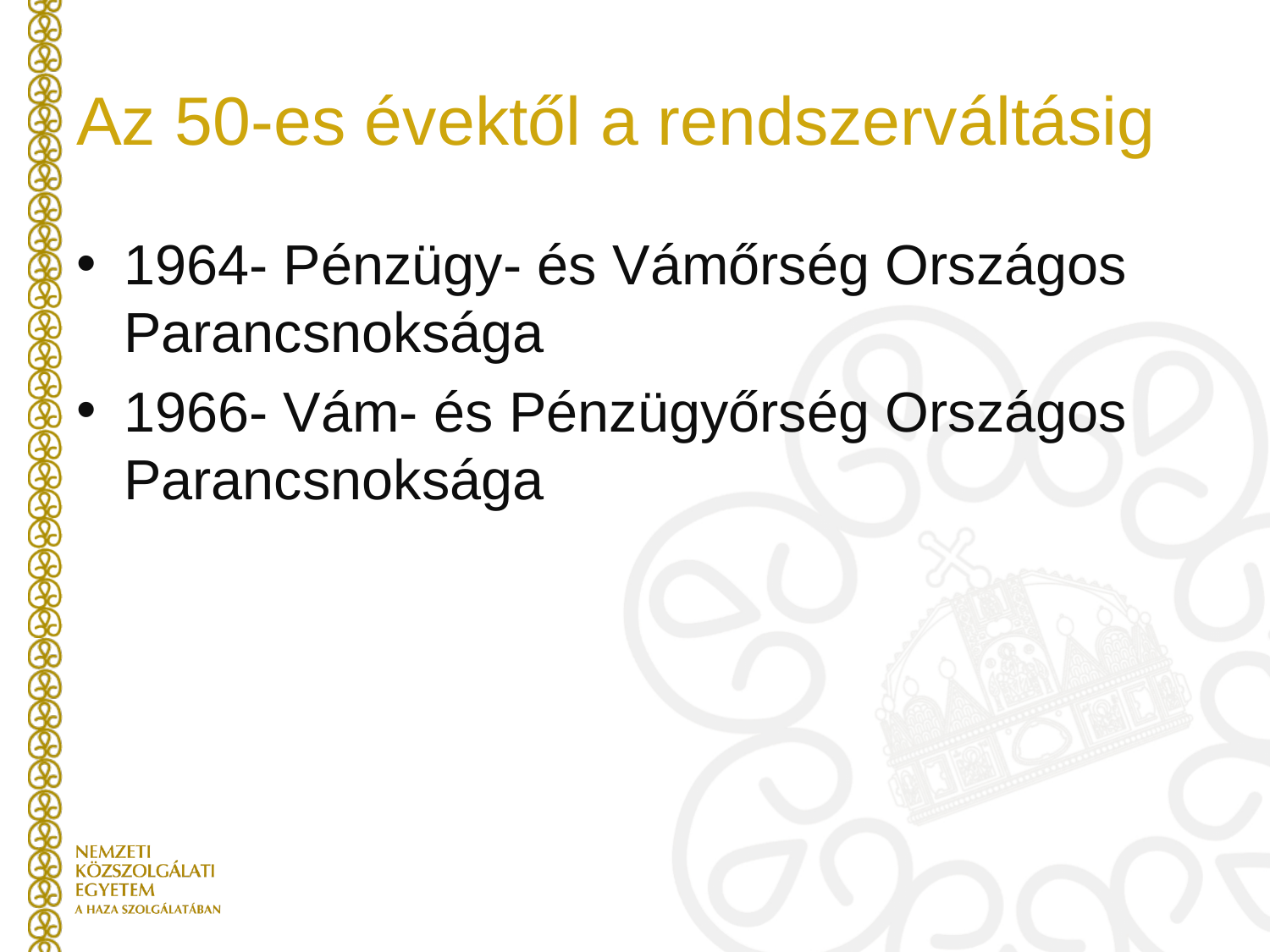

# Az 50-es évektől a rendszerváltásig
1964- Pénzügy- és Vámőrség Országos Parancsnoksága
1966- Vám- és Pénzügyőrség Országos Parancsnoksága